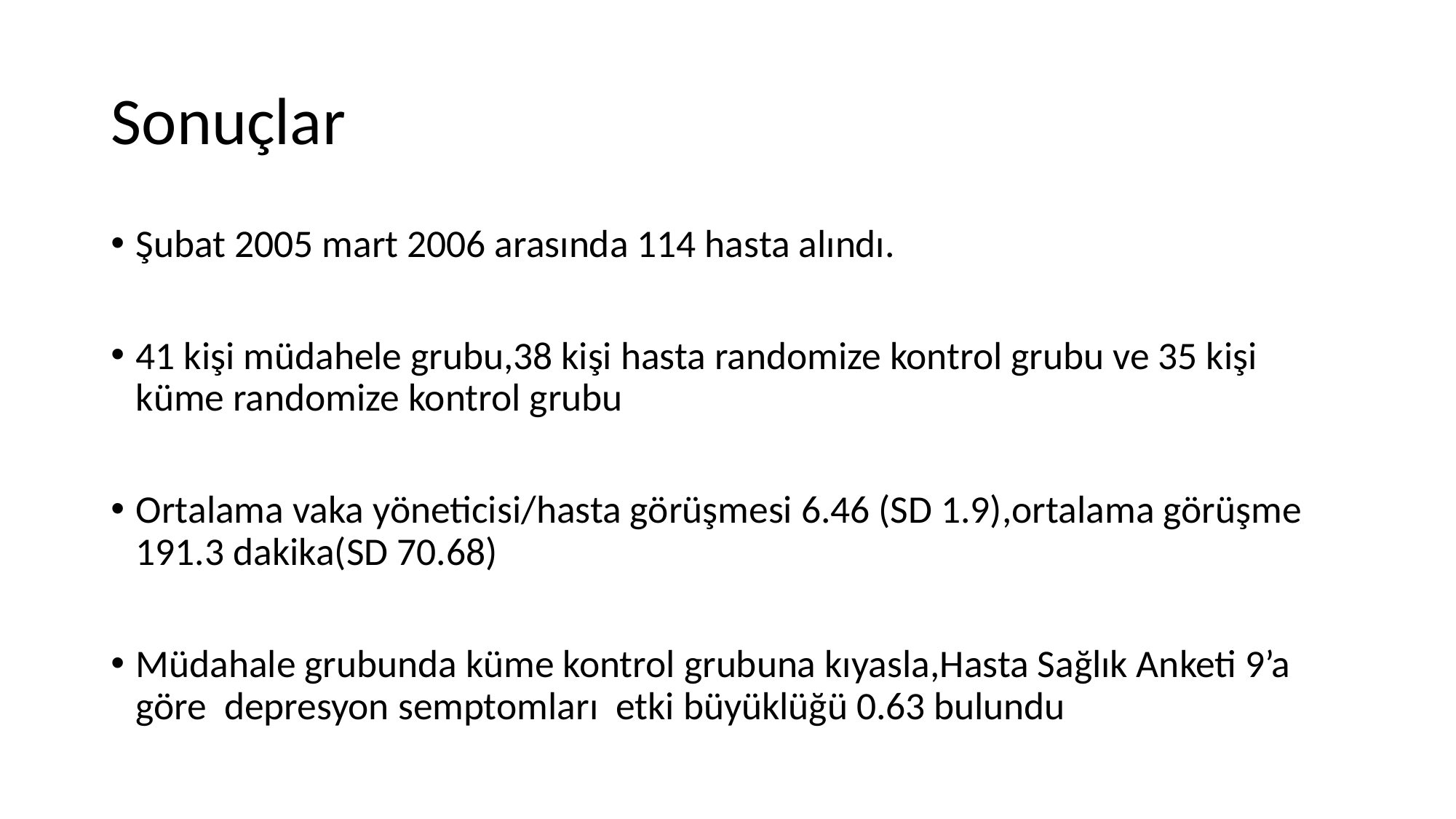

# Sonuçlar
Şubat 2005 mart 2006 arasında 114 hasta alındı.

41 kişi müdahele grubu,38 kişi hasta randomize kontrol grubu ve 35 kişi küme randomize kontrol grubu

Ortalama vaka yöneticisi/hasta görüşmesi 6.46 (SD 1.9),ortalama görüşme 191.3 dakika(SD 70.68)

Müdahale grubunda küme kontrol grubuna kıyasla,Hasta Sağlık Anketi 9’a göre  depresyon semptomları  etki büyüklüğü 0.63 bulundu